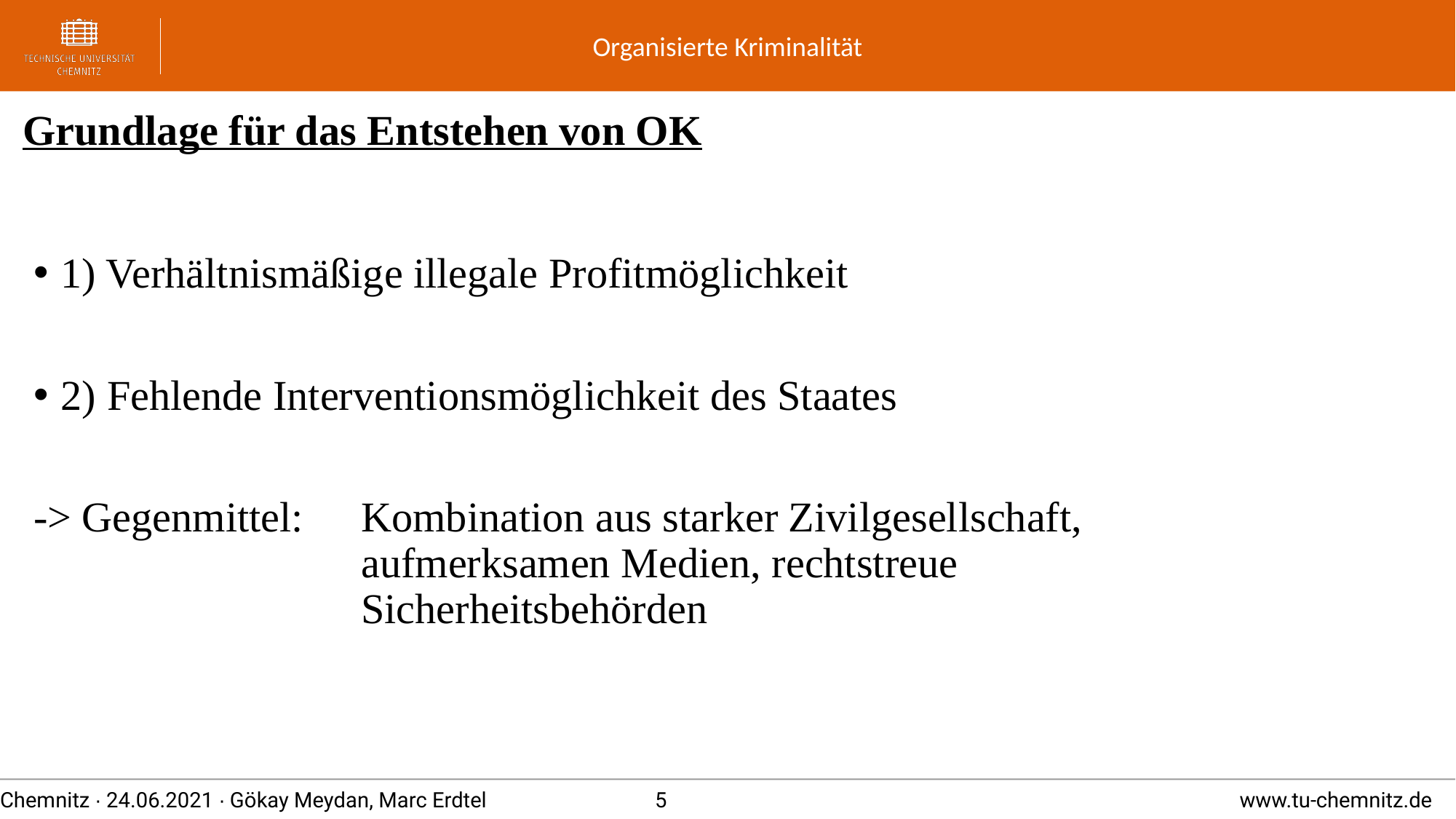

#
Grundlage für das Entstehen von OK
1) Verhältnismäßige illegale Profitmöglichkeit

2) Fehlende Interventionsmöglichkeit des Staates

-> Gegenmittel: 	Kombination aus starker Zivilgesellschaft, 						aufmerksamen Medien, rechtstreue 							Sicherheitsbehörden